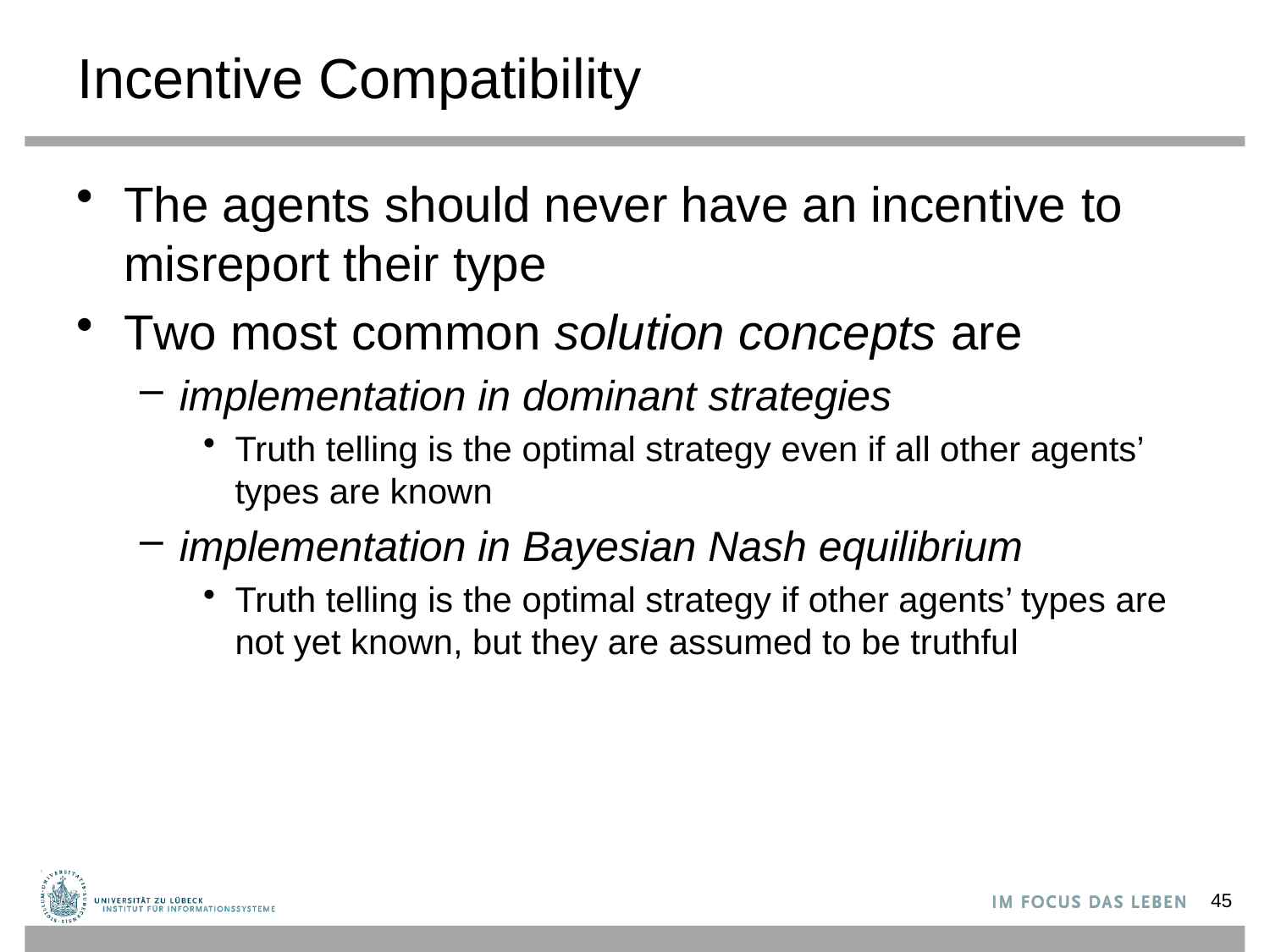

# Incentive Compatibility
The agents should never have an incentive to misreport their type
Two most common solution concepts are
implementation in dominant strategies
Truth telling is the optimal strategy even if all other agents’ types are known
implementation in Bayesian Nash equilibrium
Truth telling is the optimal strategy if other agents’ types are not yet known, but they are assumed to be truthful
45